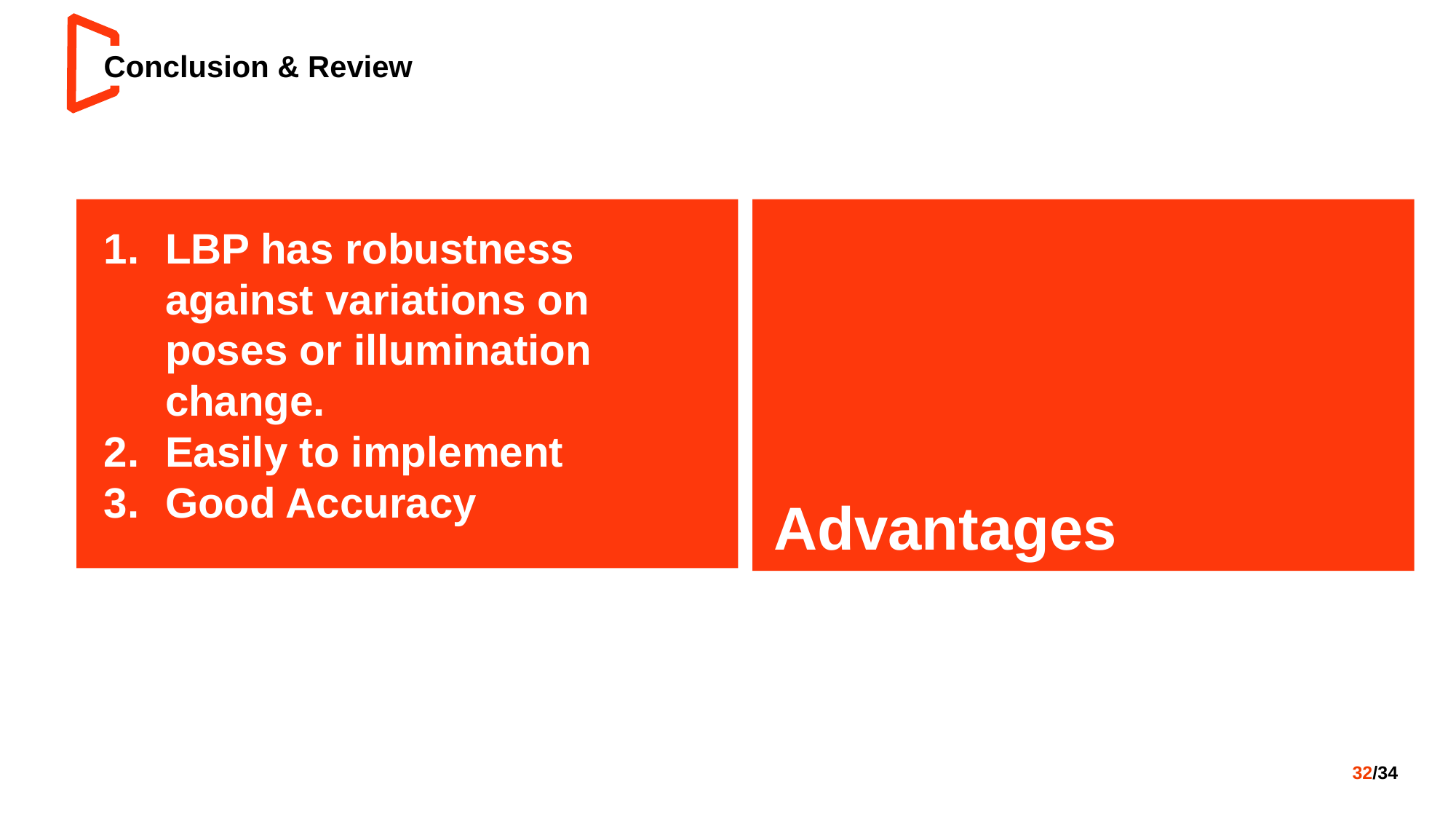

Conclusion & Review

LBP has robustness against variations on poses or illumination change.
Easily to implement
Good Accuracy
Advantages
32/34